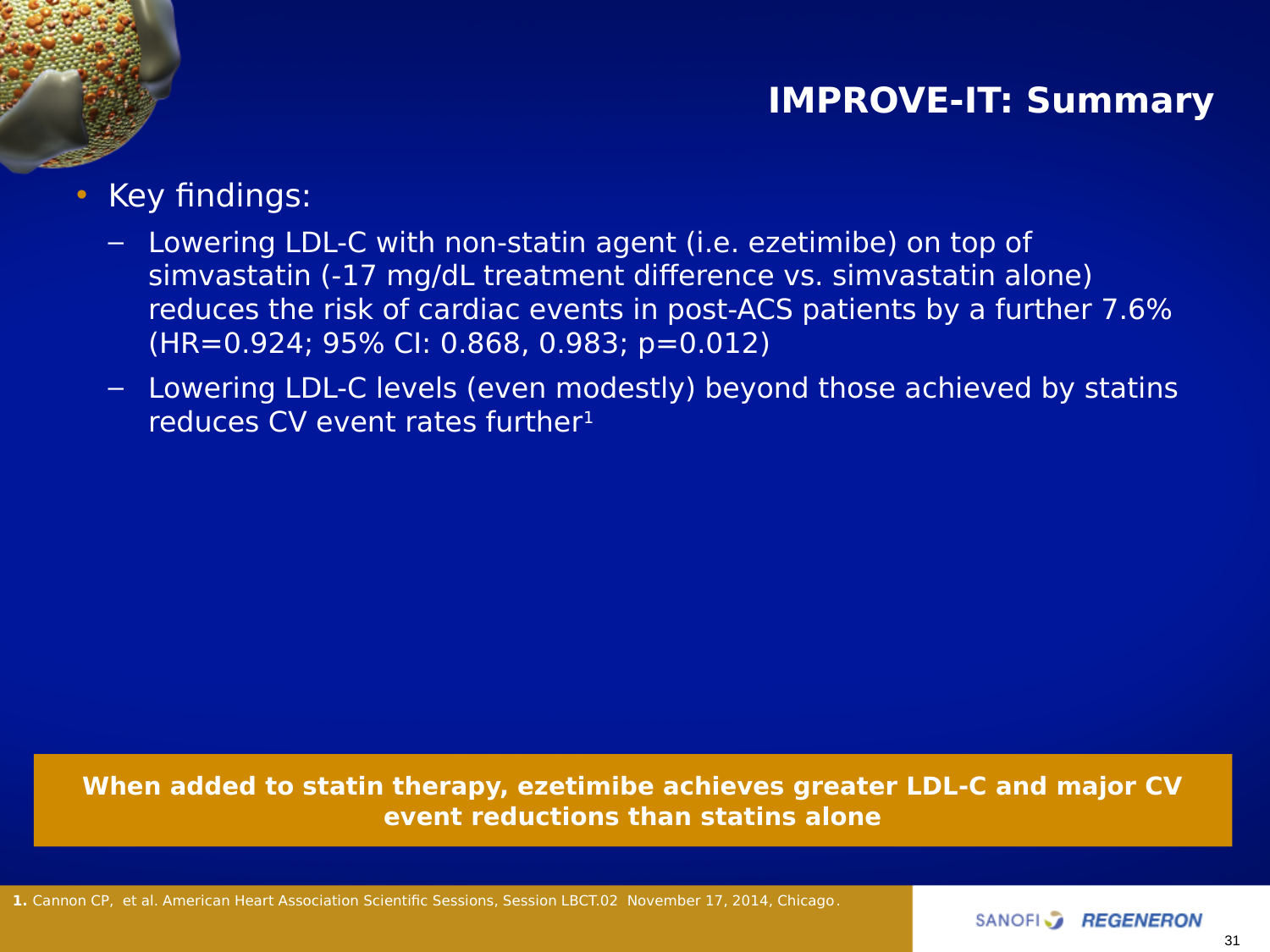

# IMPROVE-IT: Summary
Key findings:
Lowering LDL-C with non-statin agent (i.e. ezetimibe) on top of simvastatin (-17 mg/dL treatment difference vs. simvastatin alone) reduces the risk of cardiac events in post-ACS patients by a further 7.6% (HR=0.924; 95% CI: 0.868, 0.983; p=0.012)
Lowering LDL-C levels (even modestly) beyond those achieved by statins reduces CV event rates further1
When added to statin therapy, ezetimibe achieves greater LDL-C and major CV event reductions than statins alone
1. Cannon CP,  et al. American Heart Association Scientific Sessions, Session LBCT.02  November 17, 2014, Chicago.